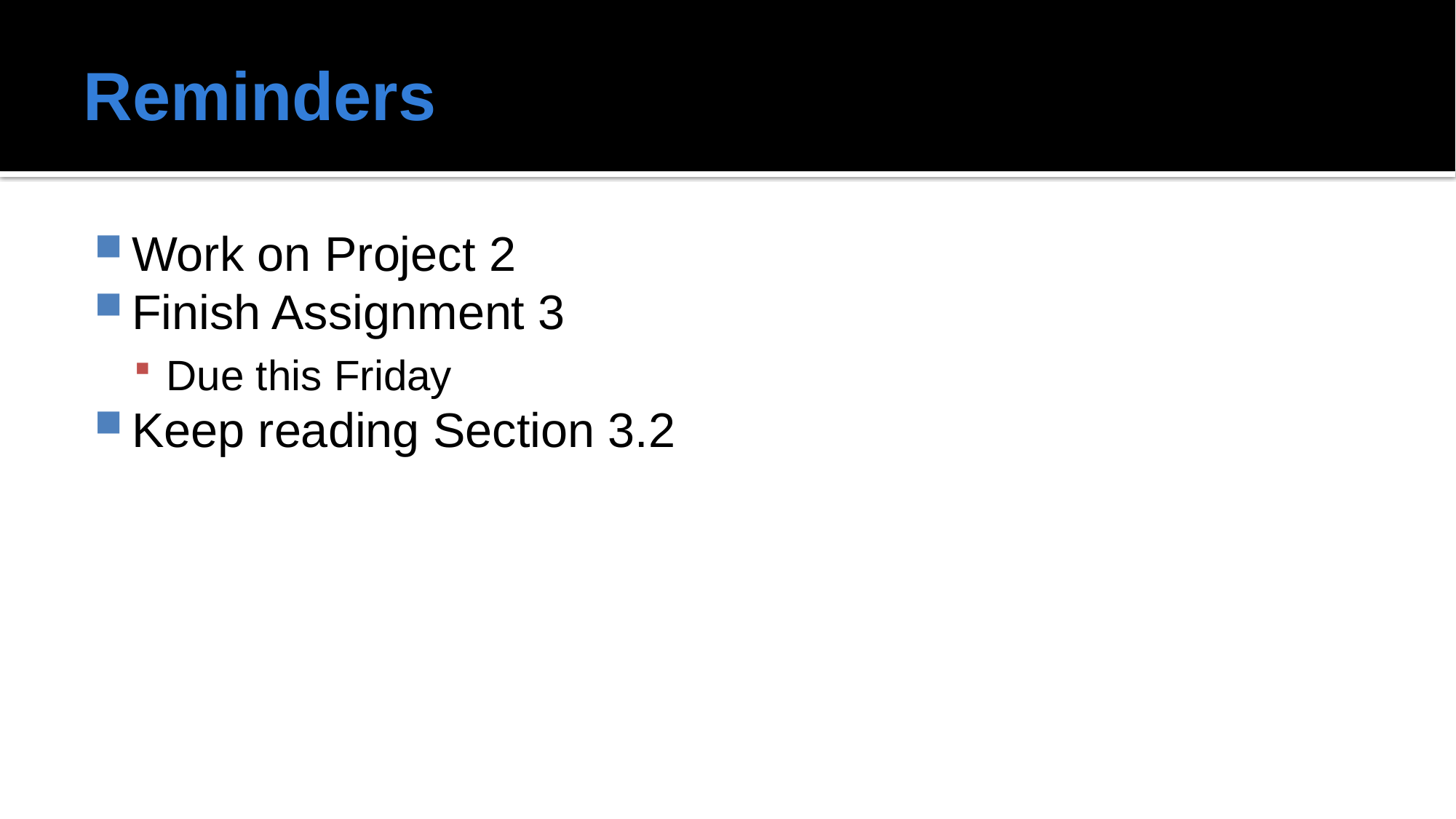

# Reminders
Work on Project 2
Finish Assignment 3
Due this Friday
Keep reading Section 3.2